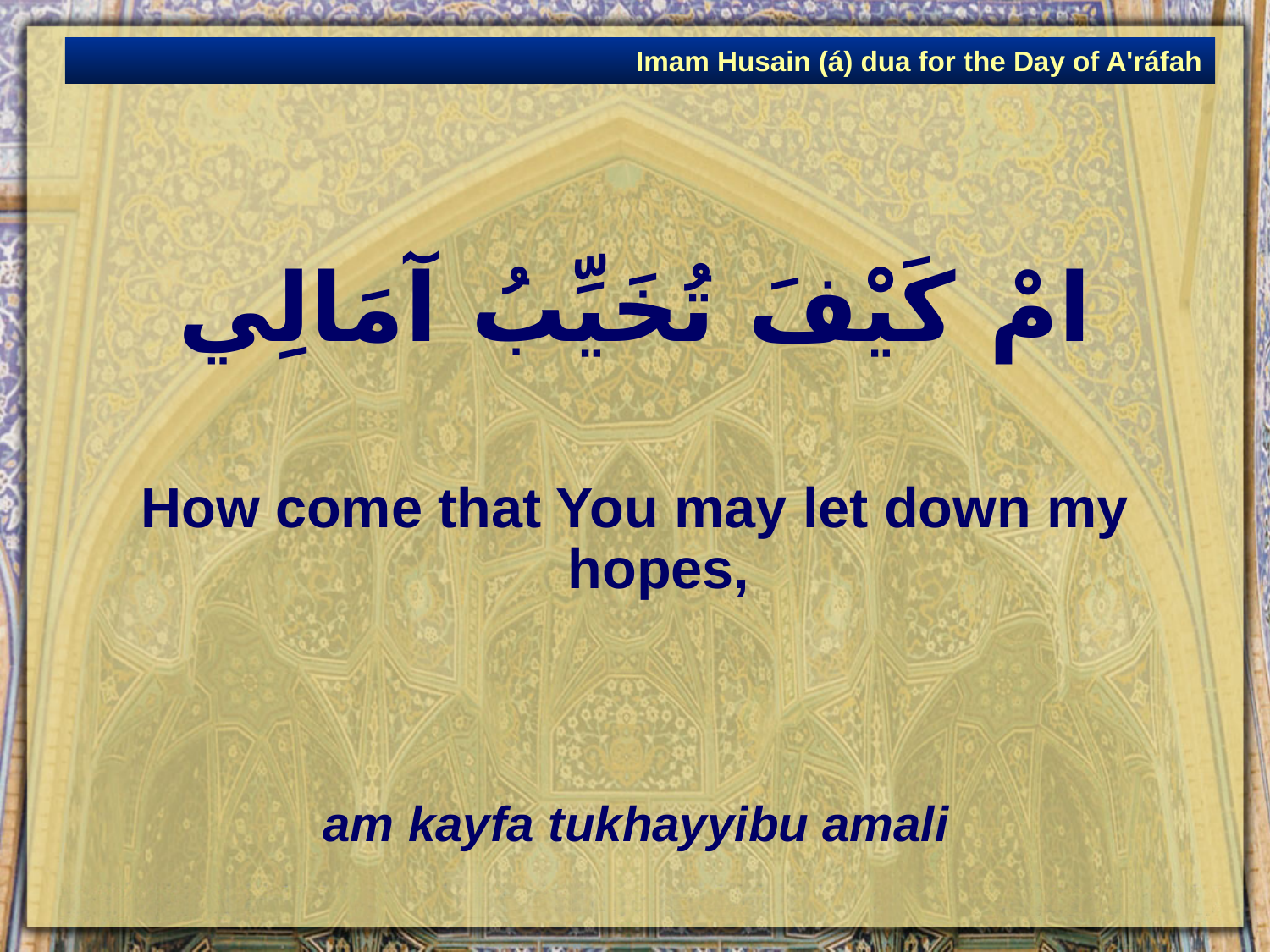

Imam Husain (á) dua for the Day of A'ráfah
# امْ كَيْفَ تُخَيِّبُ آمَالِي
How come that You may let down my hopes,
am kayfa tukhayyibu amali